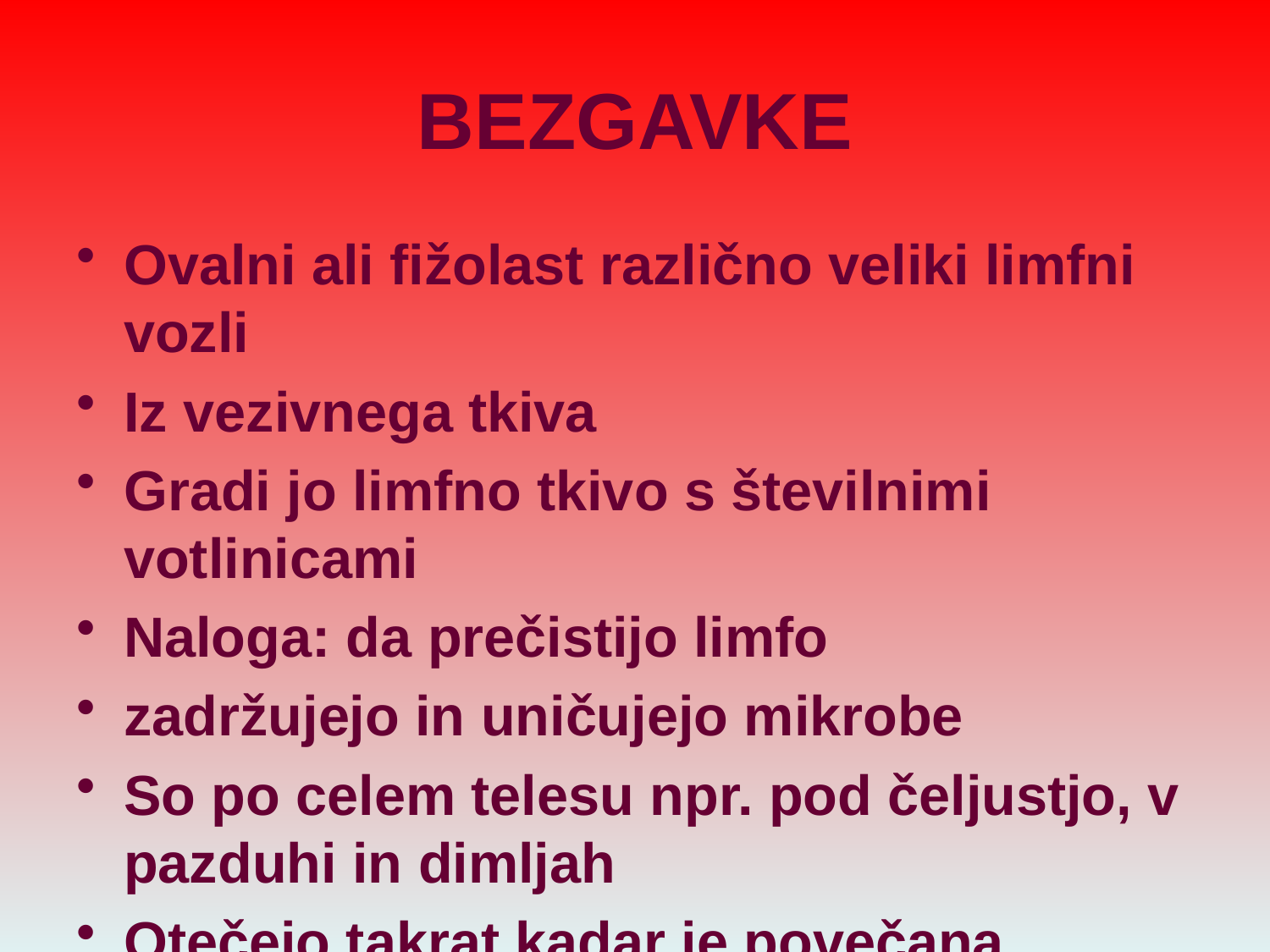

# BEZGAVKE
Ovalni ali fižolast različno veliki limfni vozli
Iz vezivnega tkiva
Gradi jo limfno tkivo s številnimi votlinicami
Naloga: da prečistijo limfo
zadržujejo in uničujejo mikrobe
So po celem telesu npr. pod čeljustjo, v pazduhi in dimljah
Otečejo takrat kadar je povečana potreba po limfocitih